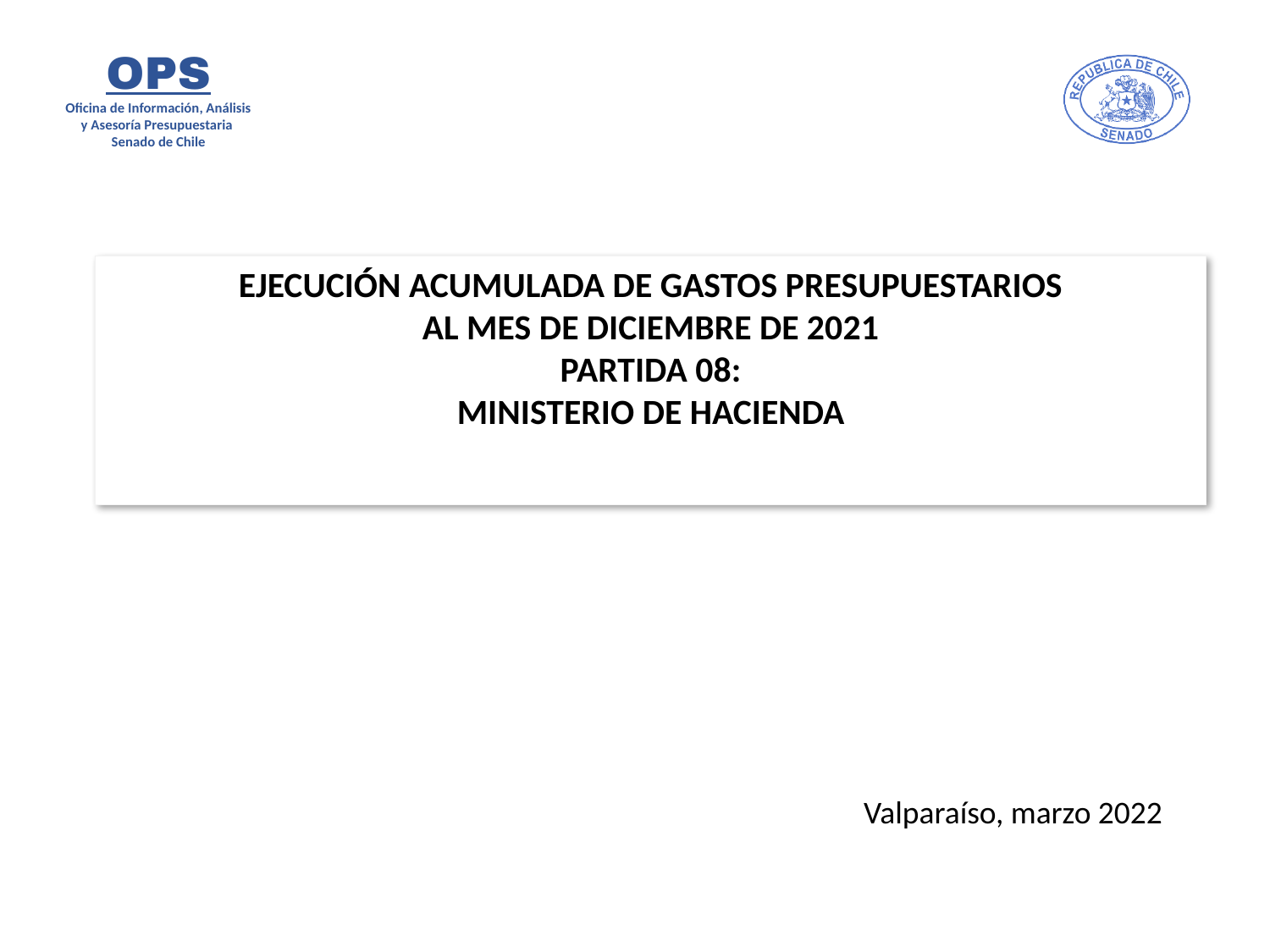

# EJECUCIÓN ACUMULADA DE GASTOS PRESUPUESTARIOS AL MES DE DICIEMBRE DE 2021 PARTIDA 08: MINISTERIO DE HACIENDA
Valparaíso, marzo 2022